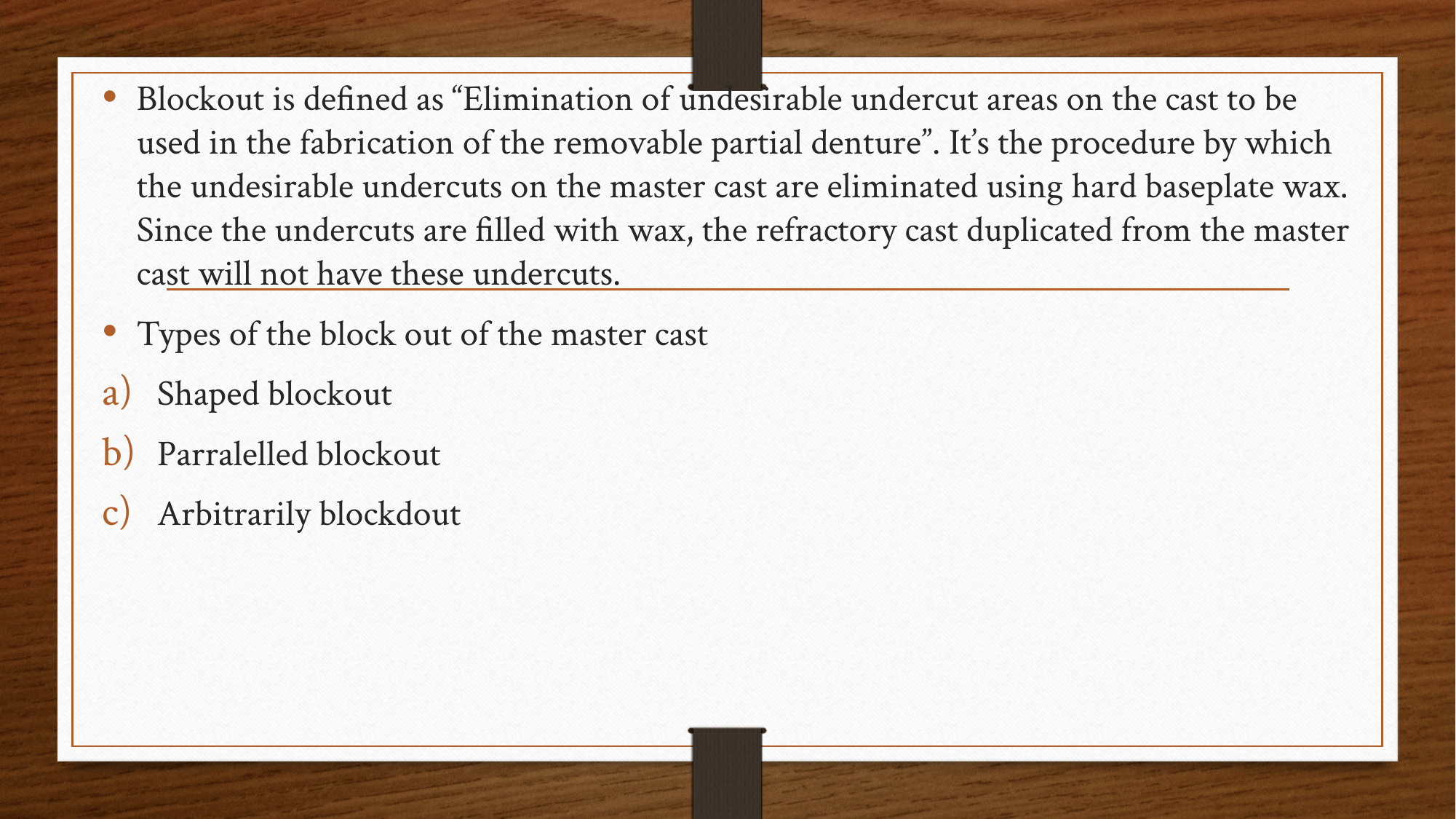

Blockout is defined as “Elimination of undesirable undercut areas on the cast to be used in the fabrication of the removable partial denture”. It’s the procedure by which the undesirable undercuts on the master cast are eliminated using hard baseplate wax. Since the undercuts are filled with wax, the refractory cast duplicated from the master cast will not have these undercuts.
Types of the block out of the master cast
Shaped blockout
Parralelled blockout
Arbitrarily blockdout